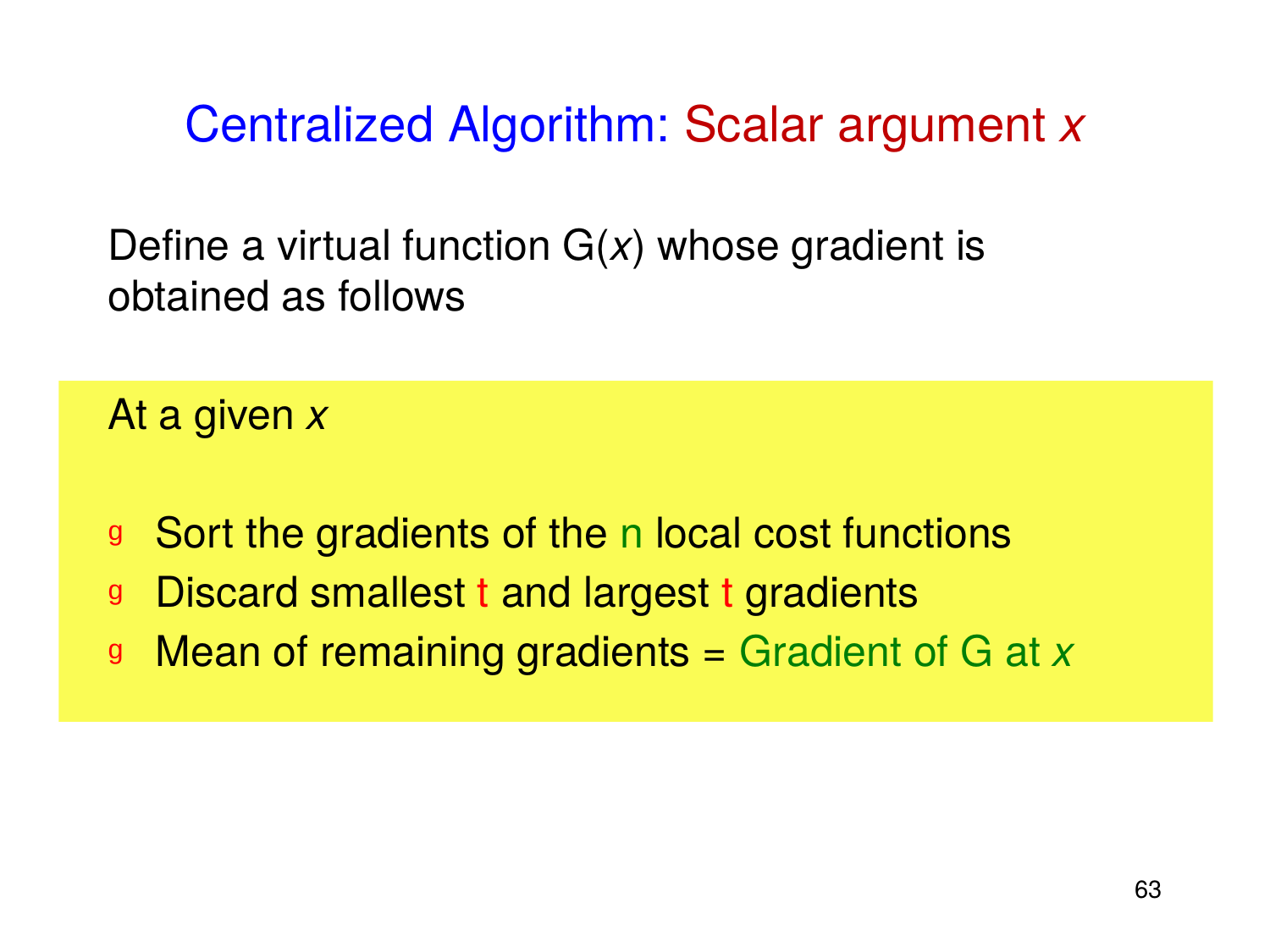

# Centralized Algorithm: Scalar argument x
Define a virtual function G(x) whose gradient is
obtained as follows

At a given x

Sort the gradients of the n local cost functions
Discard smallest t and largest t gradients
Mean of remaining gradients = Gradient of G at x

63